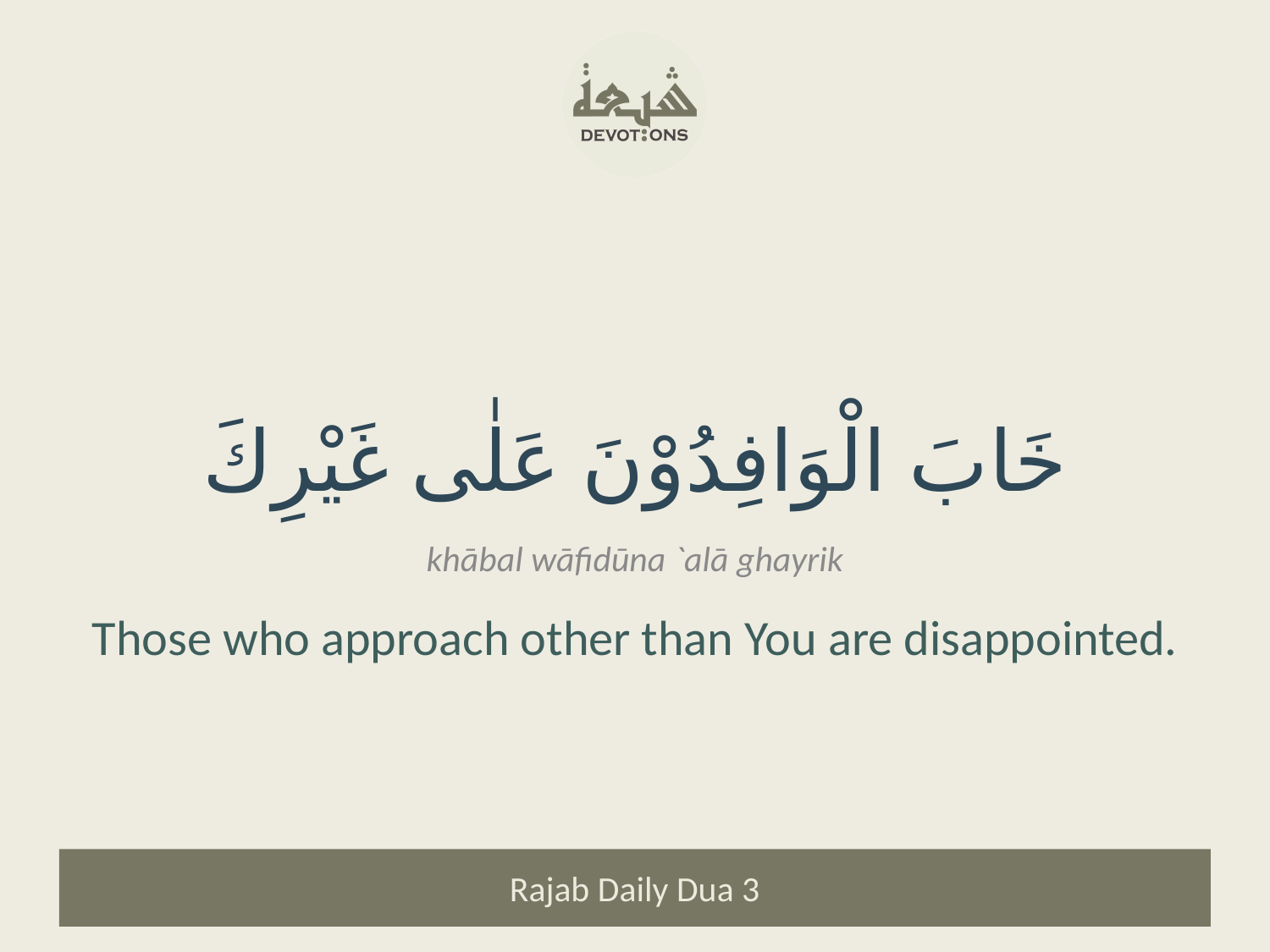

خَابَ الْوَافِدُوْنَ عَلٰى غَيْرِكَ
khābal wāfidūna `alā ghayrik
Those who approach other than You are disappointed.
Rajab Daily Dua 3